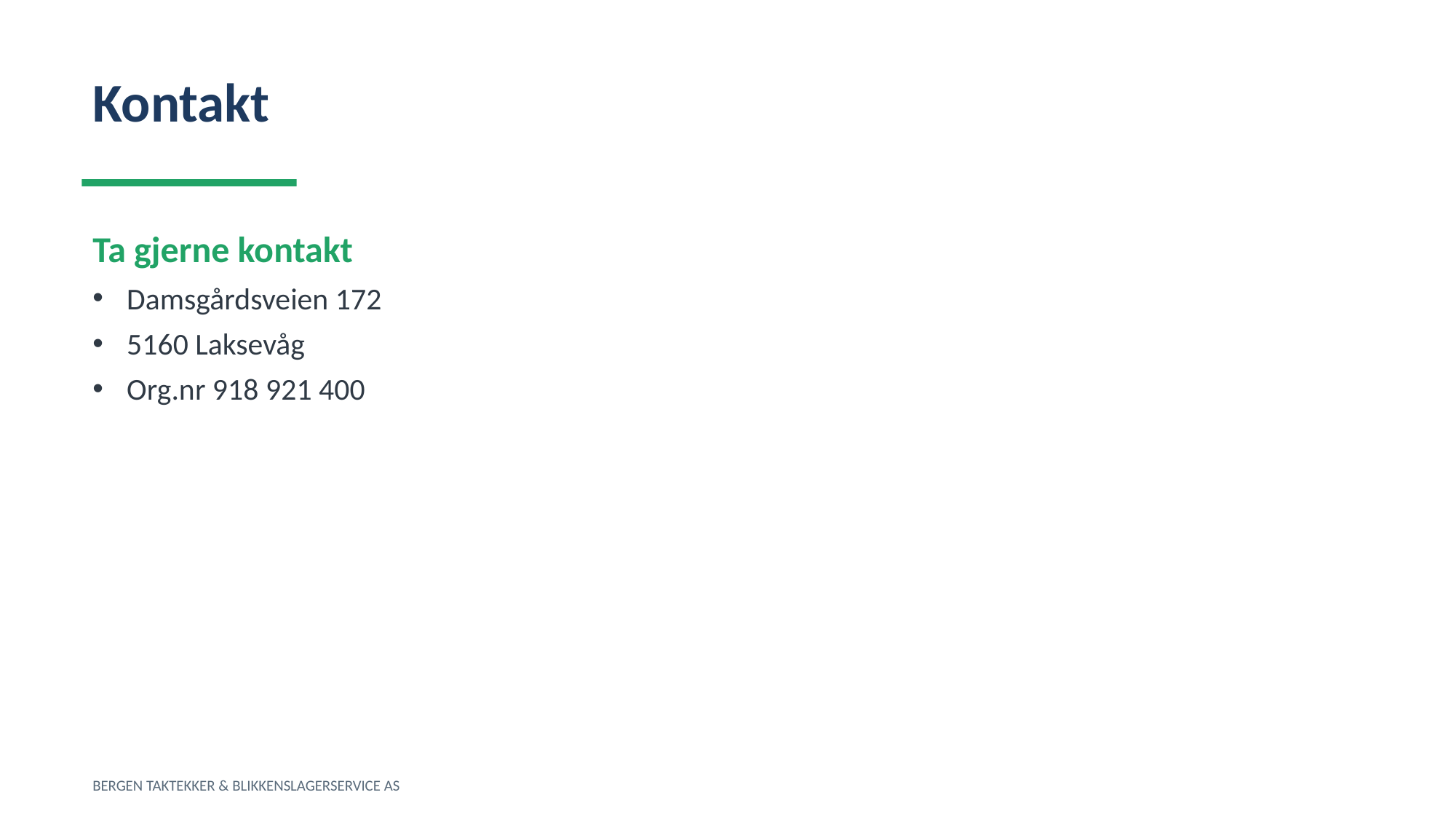

Kontakt

Ta gjerne kontakt
Damsgårdsveien 172
5160 Laksevåg
Org.nr 918 921 400
BERGEN TAKTEKKER & BLIKKENSLAGERSERVICE AS